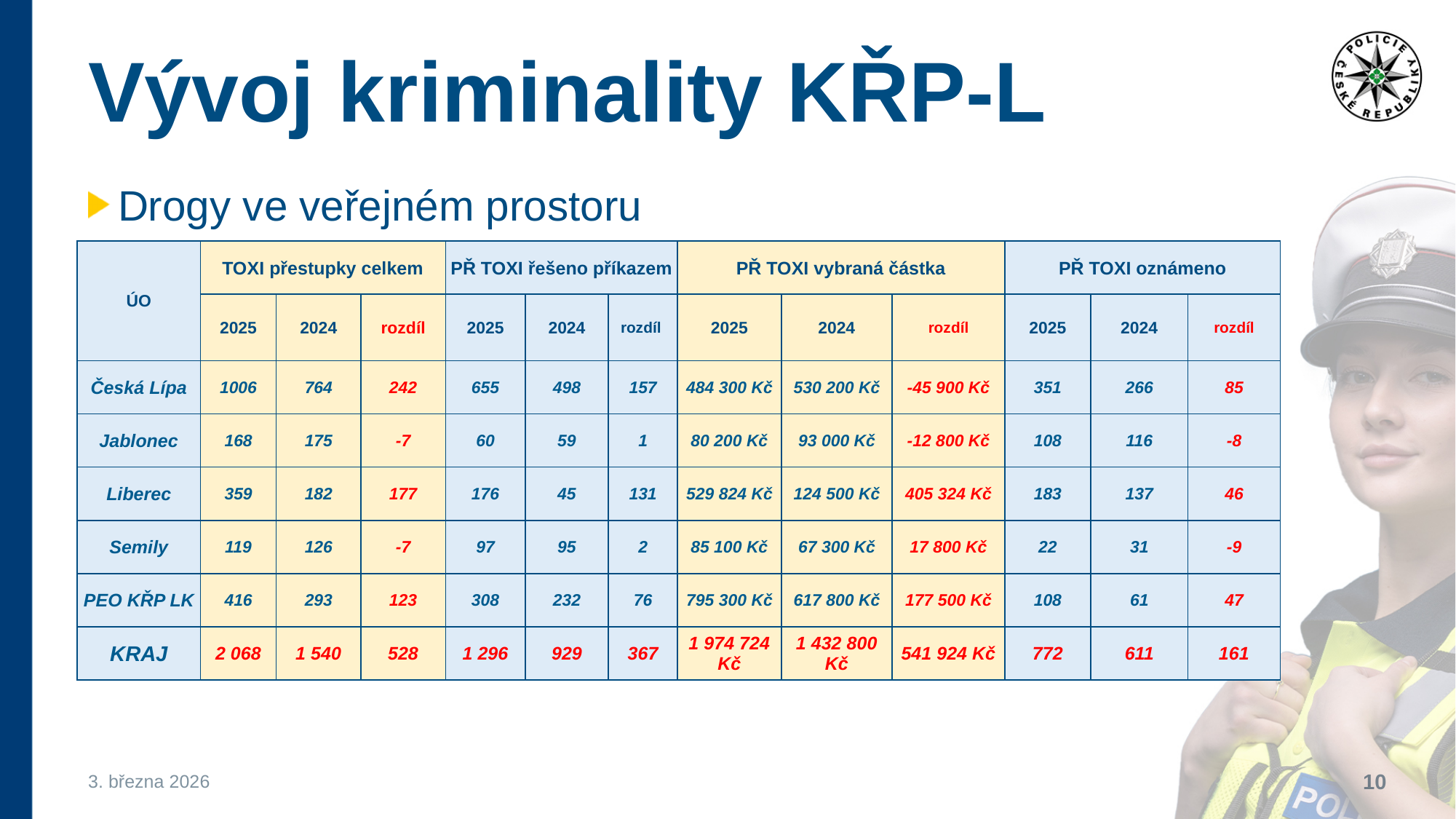

# Vývoj kriminality KŘP-L
Drogy ve veřejném prostoru
| ÚO | TOXI přestupky celkem |  |  | PŘ TOXI řešeno příkazem |  |  | PŘ TOXI vybraná částka |  |  | PŘ TOXI oznámeno |  |  |
| --- | --- | --- | --- | --- | --- | --- | --- | --- | --- | --- | --- | --- |
|  | 2025 | 2024 | rozdíl | 2025 | 2024 | rozdíl | 2025 | 2024 | rozdíl | 2025 | 2024 | rozdíl |
| Česká Lípa | 1006 | 764 | 242 | 655 | 498 | 157 | 484 300 Kč | 530 200 Kč | -45 900 Kč | 351 | 266 | 85 |
| Jablonec | 168 | 175 | -7 | 60 | 59 | 1 | 80 200 Kč | 93 000 Kč | -12 800 Kč | 108 | 116 | -8 |
| Liberec | 359 | 182 | 177 | 176 | 45 | 131 | 529 824 Kč | 124 500 Kč | 405 324 Kč | 183 | 137 | 46 |
| Semily | 119 | 126 | -7 | 97 | 95 | 2 | 85 100 Kč | 67 300 Kč | 17 800 Kč | 22 | 31 | -9 |
| PEO KŘP LK | 416 | 293 | 123 | 308 | 232 | 76 | 795 300 Kč | 617 800 Kč | 177 500 Kč | 108 | 61 | 47 |
| KRAJ | 2 068 | 1 540 | 528 | 1 296 | 929 | 367 | 1 974 724 Kč | 1 432 800 Kč | 541 924 Kč | 772 | 611 | 161 |
3. března 2026
10